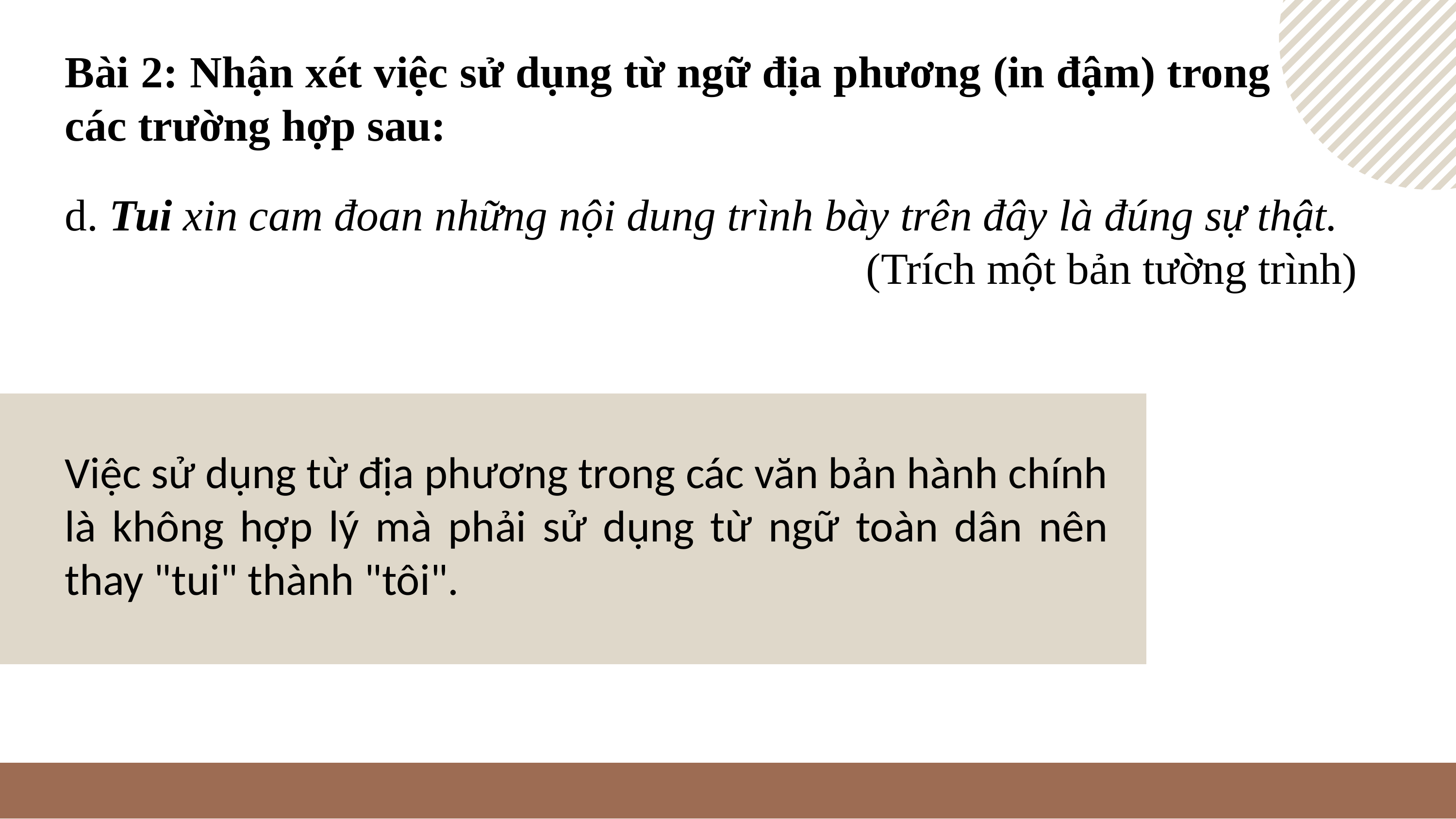

Bài 2: Nhận xét việc sử dụng từ ngữ địa phương (in đậm) trong các trường hợp sau:
d. Tui xin cam đoan những nội dung trình bày trên đây là đúng sự thật.
(Trích một bản tường trình)

Việc sử dụng từ địa phương trong các văn bản hành chính là không hợp lý mà phải sử dụng từ ngữ toàn dân nên thay "tui" thành "tôi".